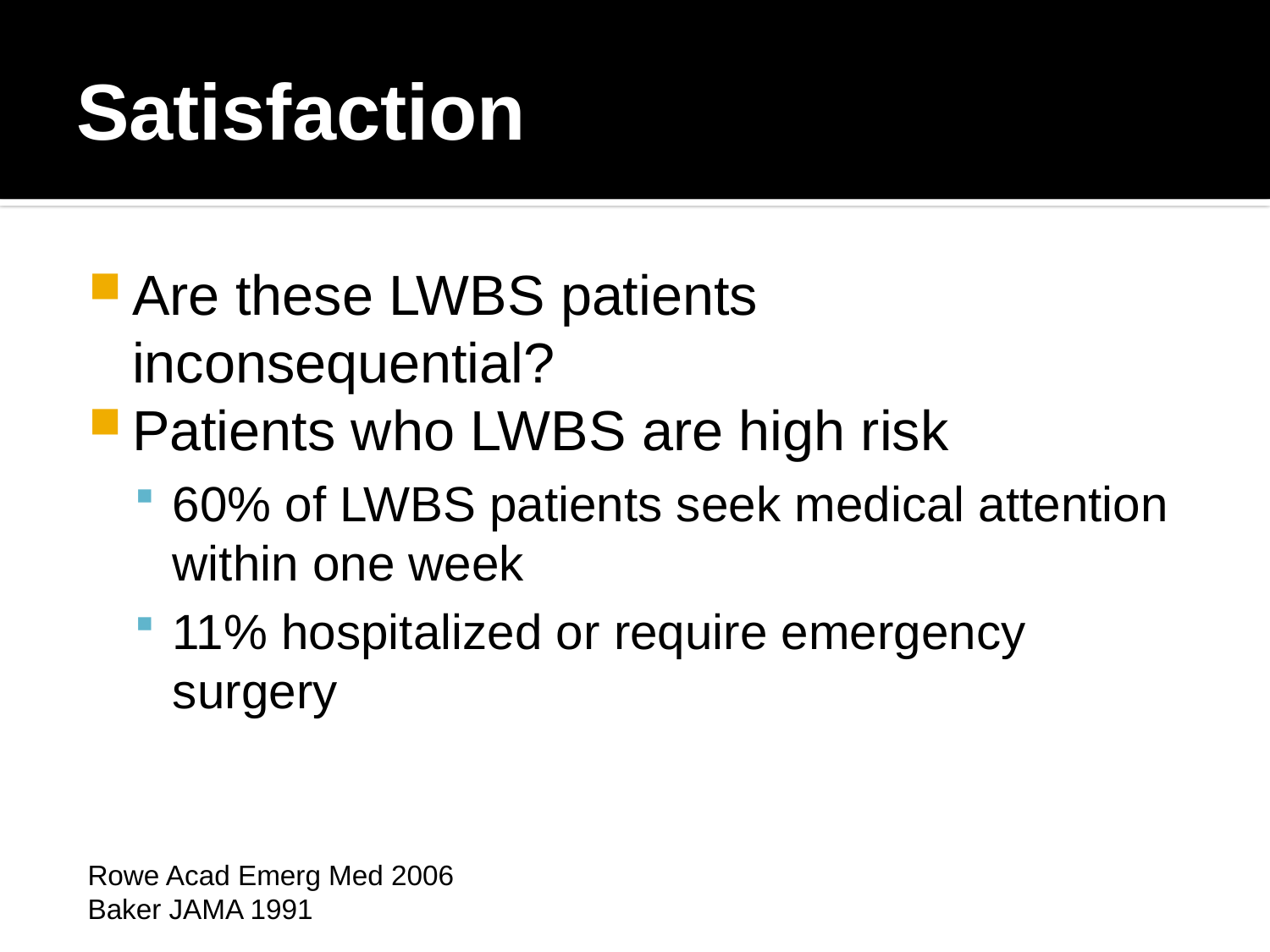

# Satisfaction
Are these LWBS patients inconsequential?
Patients who LWBS are high risk
60% of LWBS patients seek medical attention within one week
11% hospitalized or require emergency surgery

Rowe Acad Emerg Med 2006
Baker JAMA 1991